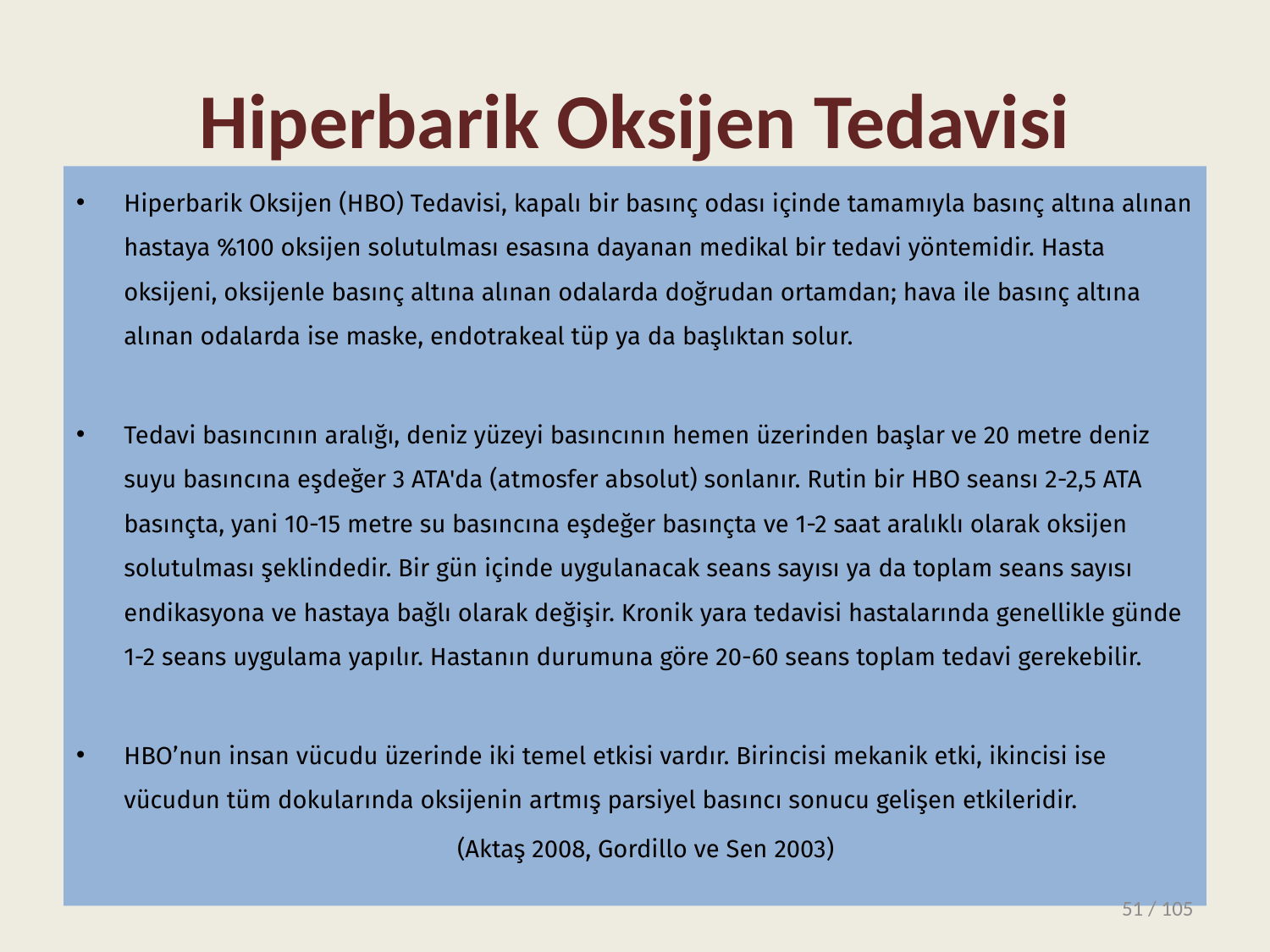

# Hiperbarik Oksijen Tedavisi
Hiperbarik Oksijen (HBO) Tedavisi, kapalı bir basınç odası içinde tamamıyla basınç altına alınan hastaya %100 oksijen solutulması esasına dayanan medikal bir tedavi yöntemidir. Hasta oksijeni, oksijenle basınç altına alınan odalarda doğrudan ortamdan; hava ile basınç altına alınan odalarda ise maske, endotrakeal tüp ya da başlıktan solur.

Tedavi basıncının aralığı, deniz yüzeyi basıncının hemen üzerinden başlar ve 20 metre deniz suyu basıncına eşdeğer 3 ATA'da (atmosfer absolut) sonlanır. Rutin bir HBO seansı 2-2,5 ATA basınçta, yani 10-15 metre su basıncına eşdeğer basınçta ve 1-2 saat aralıklı olarak oksijen solutulması şeklindedir. Bir gün içinde uygulanacak seans sayısı ya da toplam seans sayısı endikasyona ve hastaya bağlı olarak değişir. Kronik yara tedavisi hastalarında genellikle günde 1-2 seans uygulama yapılır. Hastanın durumuna göre 20-60 seans toplam tedavi gerekebilir.

HBO’nun insan vücudu üzerinde iki temel etkisi vardır. Birincisi mekanik etki, ikincisi ise vücudun tüm dokularında oksijenin artmış parsiyel basıncı sonucu gelişen etkileridir.
			(Aktaş 2008, Gordillo ve Sen 2003)
51 / 105